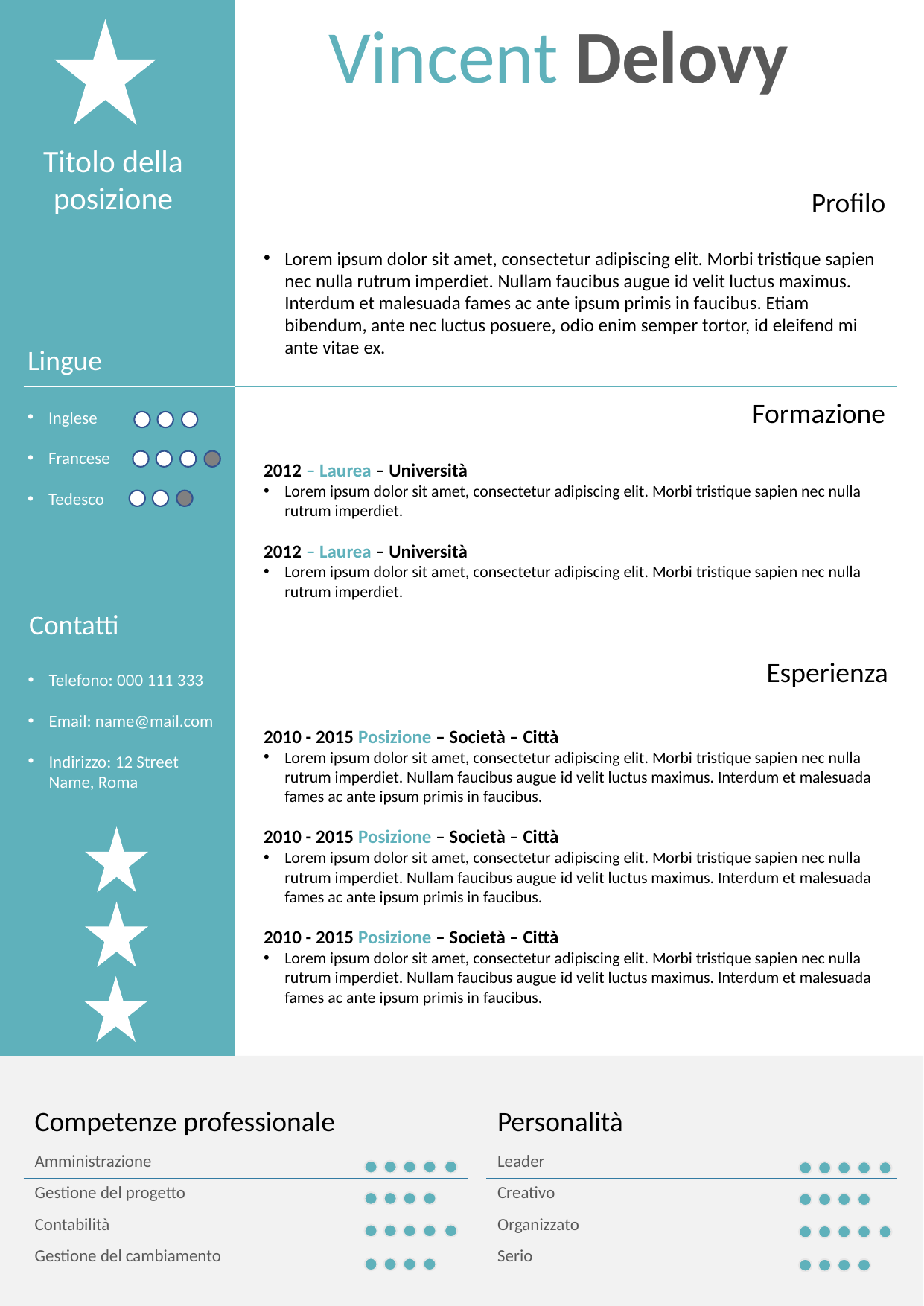

Vincent Delovy

Titolo della
posizione
Profilo
Lorem ipsum dolor sit amet, consectetur adipiscing elit. Morbi tristique sapien nec nulla rutrum imperdiet. Nullam faucibus augue id velit luctus maximus. Interdum et malesuada fames ac ante ipsum primis in faucibus. Etiam bibendum, ante nec luctus posuere, odio enim semper tortor, id eleifend mi ante vitae ex.
Lingue
Formazione
Inglese

Francese

Tedesco

2012 – Laurea – Università
Lorem ipsum dolor sit amet, consectetur adipiscing elit. Morbi tristique sapien nec nulla rutrum imperdiet.

2012 – Laurea – Università
Lorem ipsum dolor sit amet, consectetur adipiscing elit. Morbi tristique sapien nec nulla rutrum imperdiet.

Contatti
Esperienza
Telefono: 000 111 333

Email: name@mail.com

Indirizzo: 12 Street Name, Roma
2010 - 2015 Posizione – Società – Città
Lorem ipsum dolor sit amet, consectetur adipiscing elit. Morbi tristique sapien nec nulla rutrum imperdiet. Nullam faucibus augue id velit luctus maximus. Interdum et malesuada fames ac ante ipsum primis in faucibus.
2010 - 2015 Posizione – Società – Città
Lorem ipsum dolor sit amet, consectetur adipiscing elit. Morbi tristique sapien nec nulla rutrum imperdiet. Nullam faucibus augue id velit luctus maximus. Interdum et malesuada fames ac ante ipsum primis in faucibus.
2010 - 2015 Posizione – Società – Città
Lorem ipsum dolor sit amet, consectetur adipiscing elit. Morbi tristique sapien nec nulla rutrum imperdiet. Nullam faucibus augue id velit luctus maximus. Interdum et malesuada fames ac ante ipsum primis in faucibus.

| Competenze professionale |
| --- |
| Amministrazione |
| Gestione del progetto |
| Contabilità |
| Gestione del cambiamento |
| Personalità |
| --- |
| Leader |
| Creativo |
| Organizzato |
| Serio |